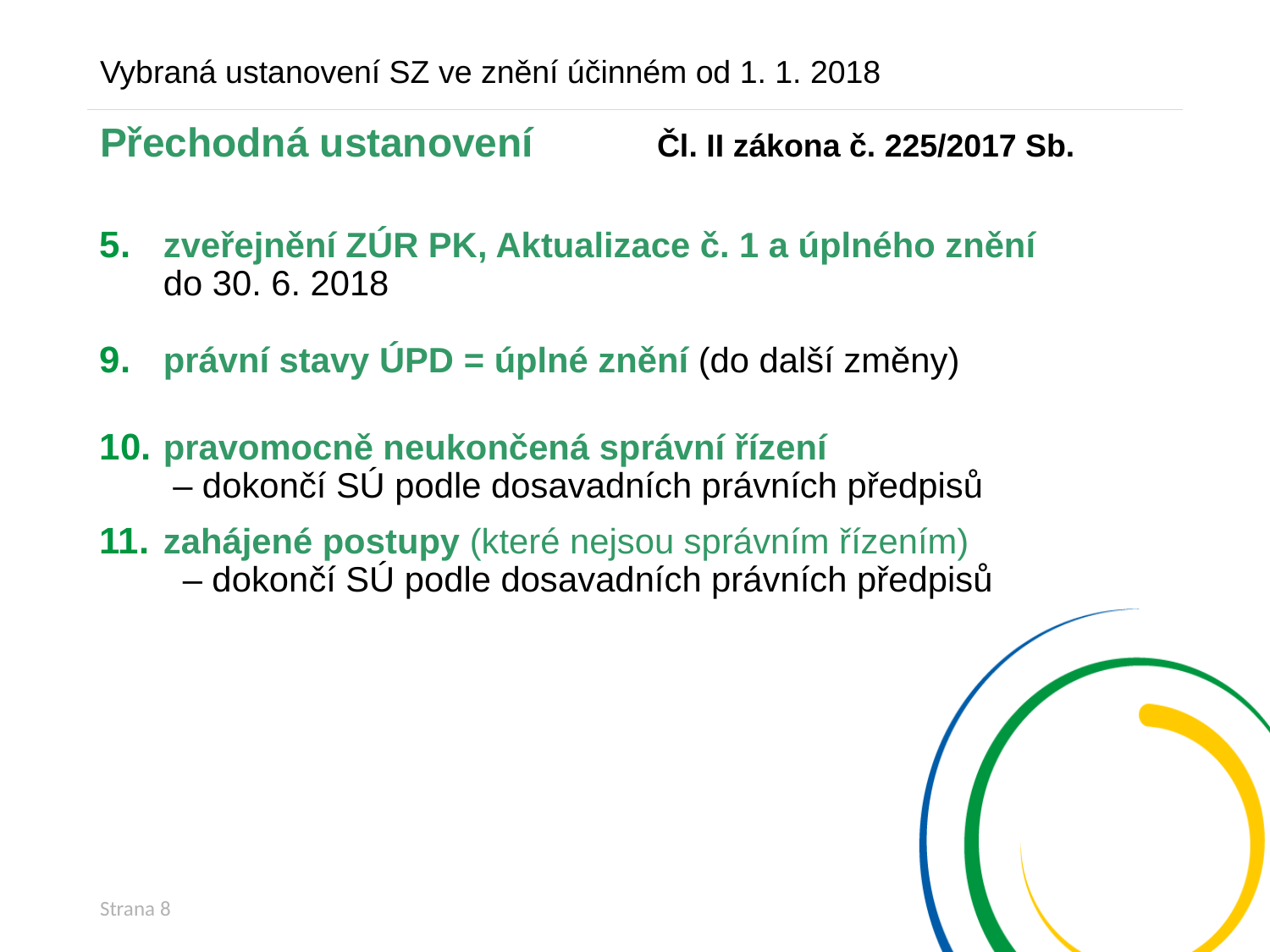

Vybraná ustanovení SZ ve znění účinném od 1. 1. 2018
# Přechodná ustanovení           Čl. II zákona č. 225/2017 Sb.
zveřejnění ZÚR PK, Aktualizace č. 1 a úplného znění             do 30. 6. 2018
právní stavy ÚPD = úplné znění (do další změny)
pravomocně neukončená správní řízení                                      – dokončí SÚ podle dosavadních právních předpisů
zahájené postupy (které nejsou správním řízením)                        – dokončí SÚ podle dosavadních právních předpisů
Strana 8